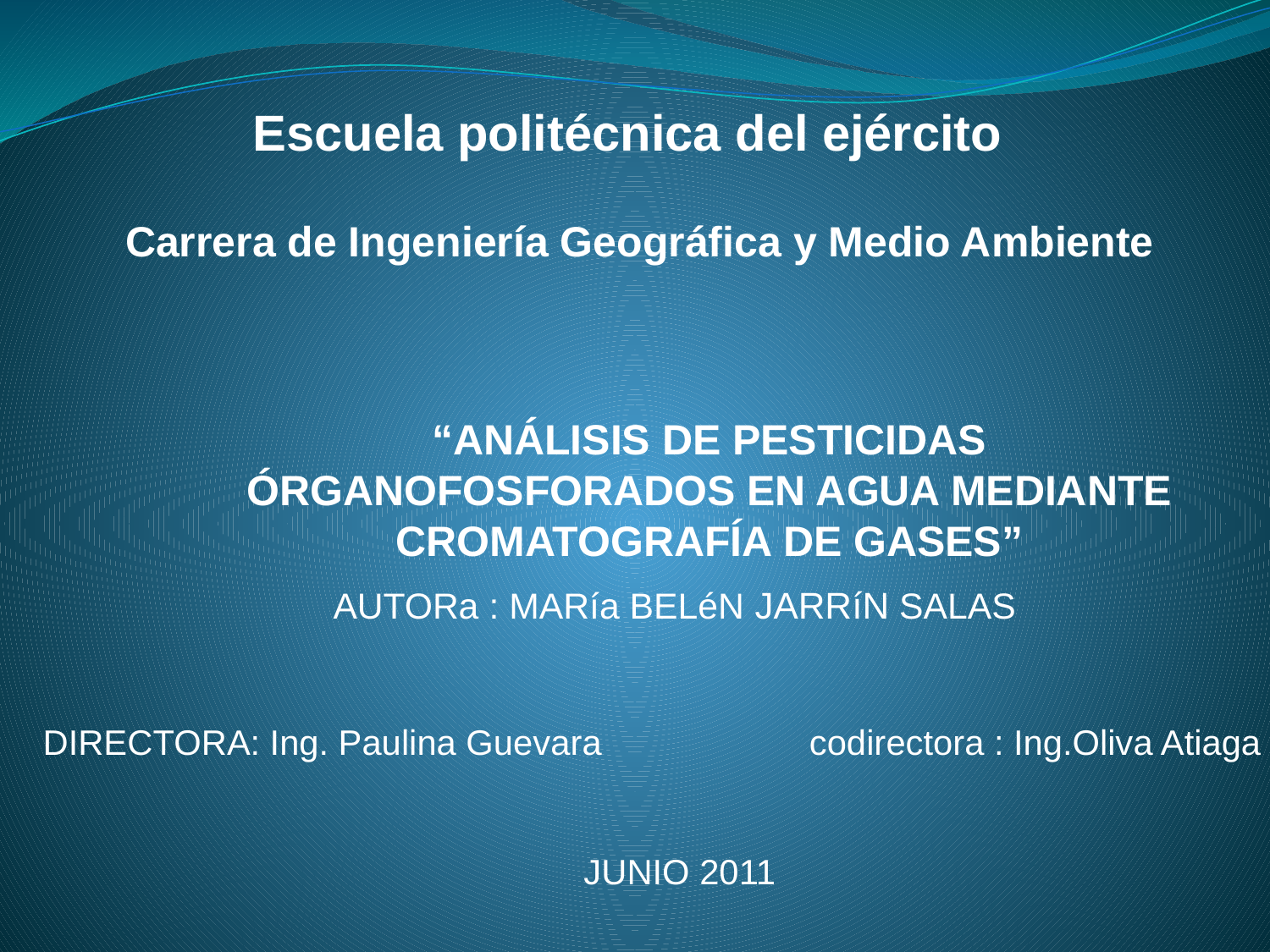

# Escuela politécnica del ejército
Carrera de Ingeniería Geográfica y Medio Ambiente
“ANÁLISIS DE PESTICIDAS ÓRGANOFOSFORADOS EN AGUA MEDIANTE CROMATOGRAFÍA DE GASES”
AUTORa : MARía BELéN JARRíN SALAS
DIRECTORA: Ing. Paulina Guevara
codirectora : Ing.Oliva Atiaga
JUNIO 2011